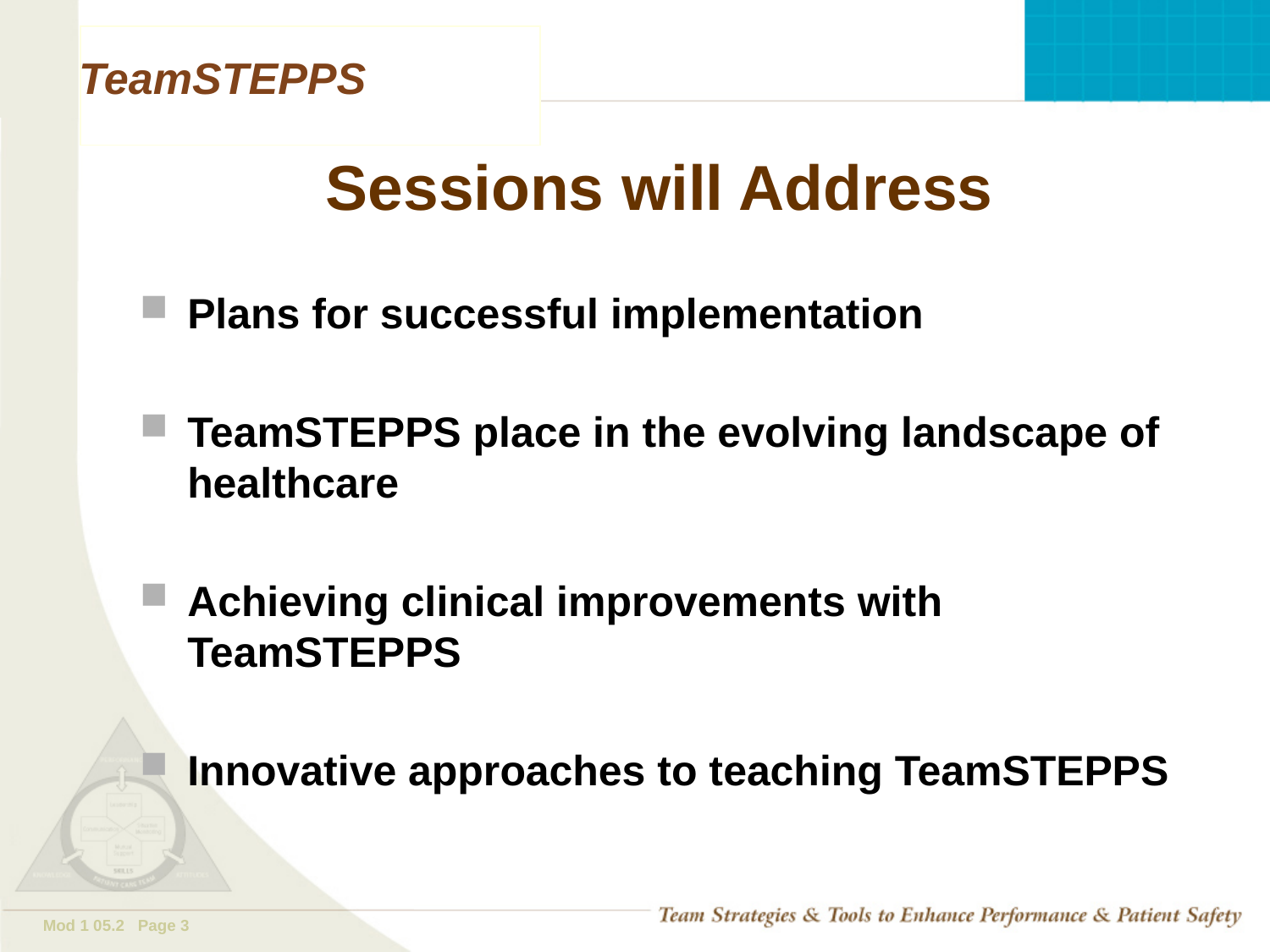

# Sessions will Address
Plans for successful implementation

TeamSTEPPS place in the evolving landscape of healthcare

Achieving clinical improvements with TeamSTEPPS

Innovative approaches to teaching TeamSTEPPS